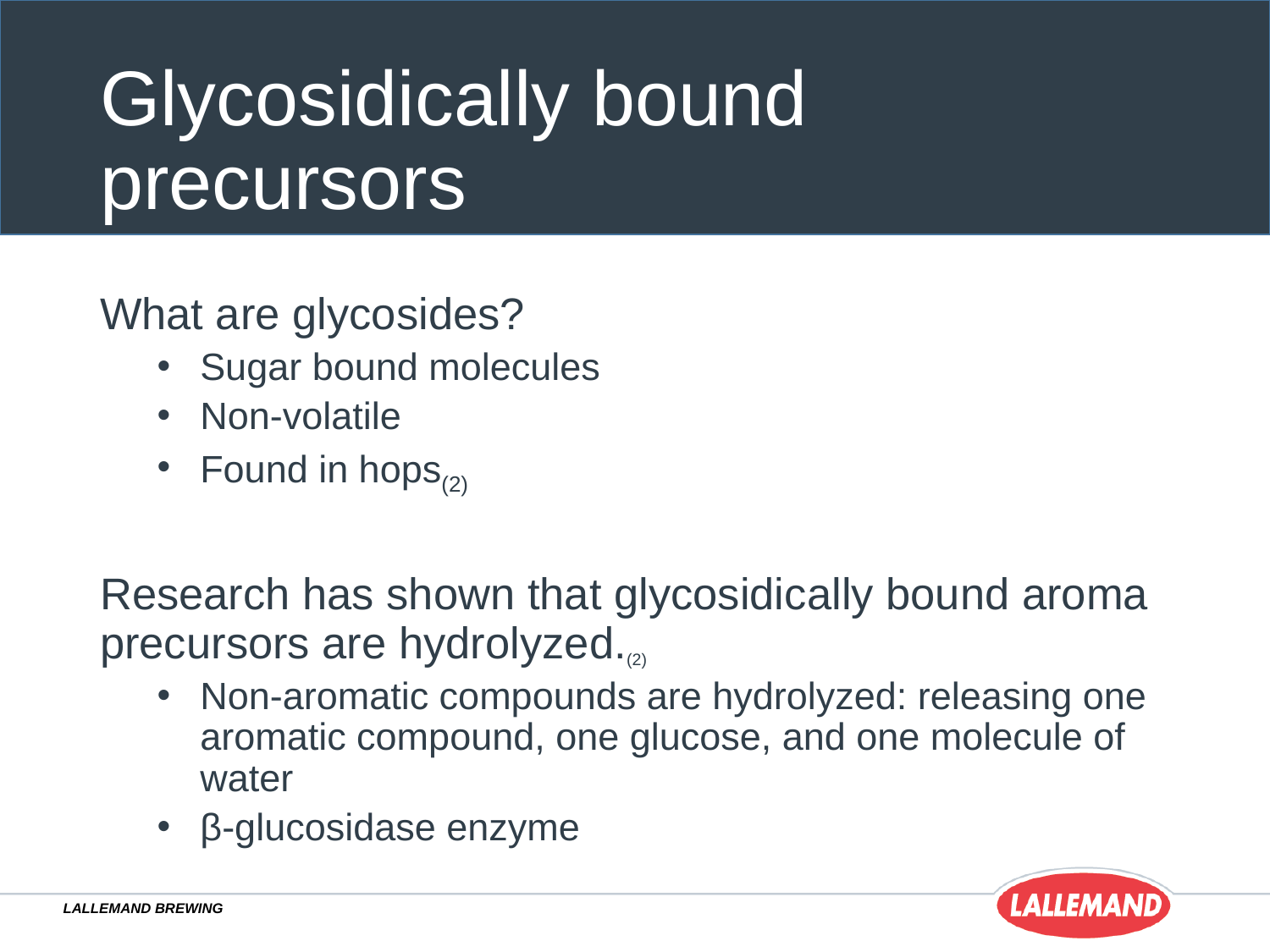

# Glycosidically bound precursors
What are glycosides?
Sugar bound molecules
Non-volatile
Found in hops(2)

Research has shown that glycosidically bound aroma precursors are hydrolyzed.(2)
Non-aromatic compounds are hydrolyzed: releasing one aromatic compound, one glucose, and one molecule of water
β-glucosidase enzyme